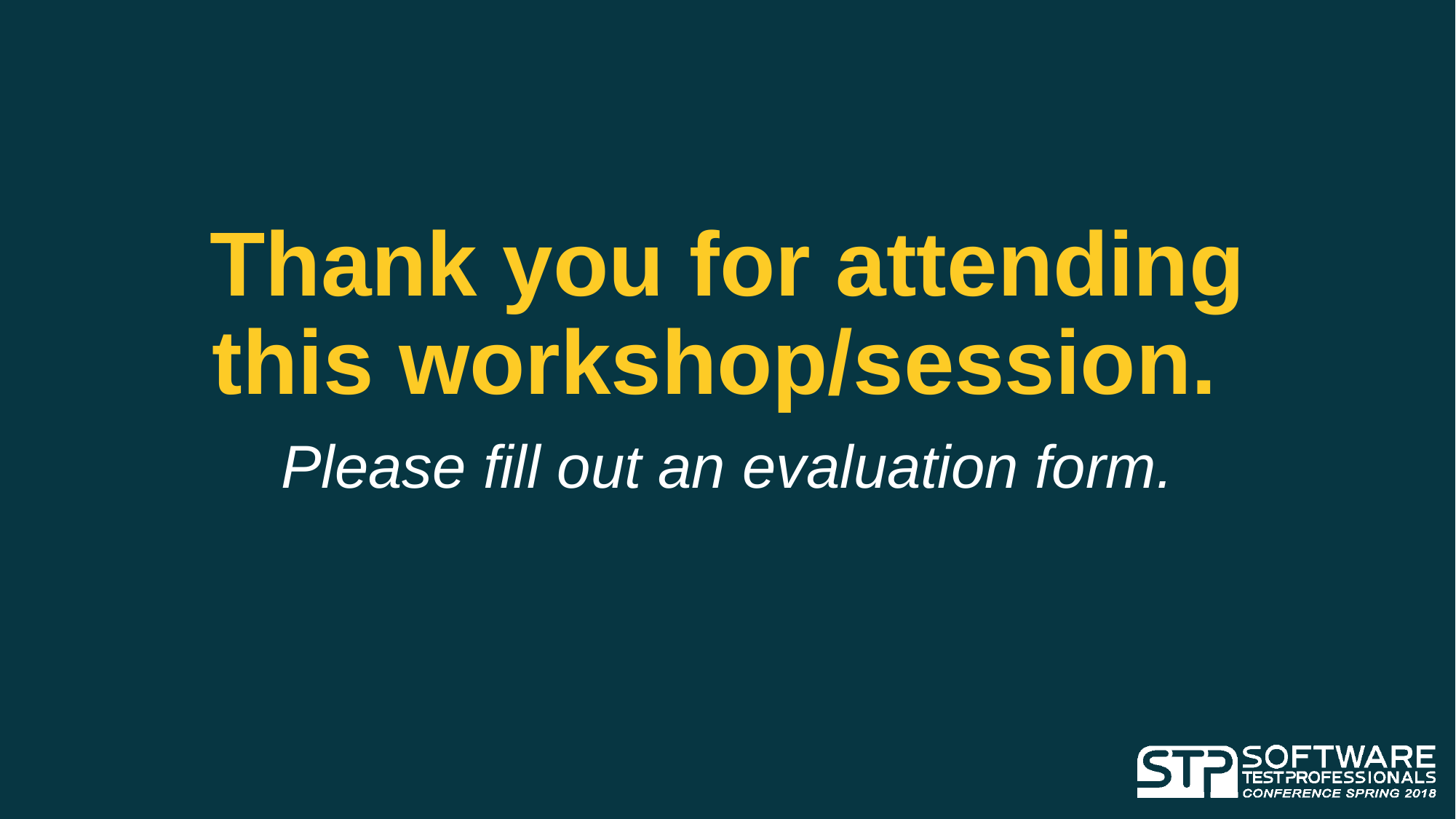

# Thank you for attending this workshop/session.
Please fill out an evaluation form.